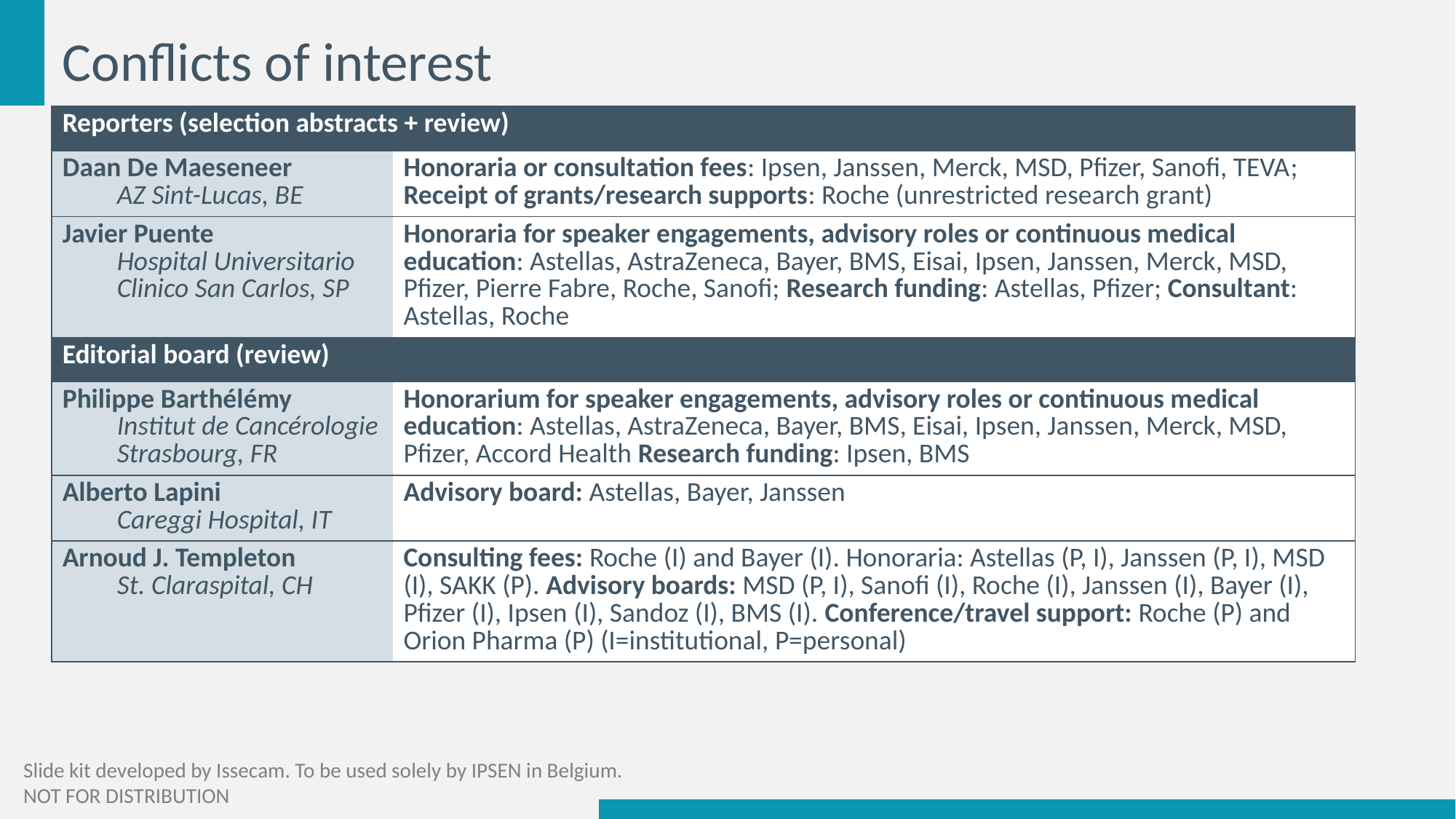

# Conflicts of interest
| Reporters (selection abstracts + review) |  |
| --- | --- |
| Daan De Maeseneer AZ Sint-Lucas, BE | Honoraria or consultation fees: Ipsen, Janssen, Merck, MSD, Pfizer, Sanofi, TEVA; Receipt of grants/research supports: Roche (unrestricted research grant) |
| Javier Puente Hospital Universitario Clinico San Carlos, SP | Honoraria for speaker engagements, advisory roles or continuous medical education: Astellas, AstraZeneca, Bayer, BMS, Eisai, Ipsen, Janssen, Merck, MSD, Pfizer, Pierre Fabre, Roche, Sanofi; Research funding: Astellas, Pfizer; Consultant: Astellas, Roche |
| Editorial board (review) |  |
| Philippe Barthélémy Institut de Cancérologie Strasbourg, FR | Honorarium for speaker engagements, advisory roles or continuous medical education: Astellas, AstraZeneca, Bayer, BMS, Eisai, Ipsen, Janssen, Merck, MSD, Pfizer, Accord Health Research funding: Ipsen, BMS |
| Alberto Lapini Careggi Hospital, IT | Advisory board: Astellas, Bayer, Janssen |
| Arnoud J. Templeton St. Claraspital, CH | Consulting fees: Roche (I) and Bayer (I). Honoraria: Astellas (P, I), Janssen (P, I), MSD (I), SAKK (P). Advisory boards: MSD (P, I), Sanofi (I), Roche (I), Janssen (I), Bayer (I), Pfizer (I), Ipsen (I), Sandoz (I), BMS (I). Conference/travel support: Roche (P) and Orion Pharma (P) (I=institutional, P=personal) |